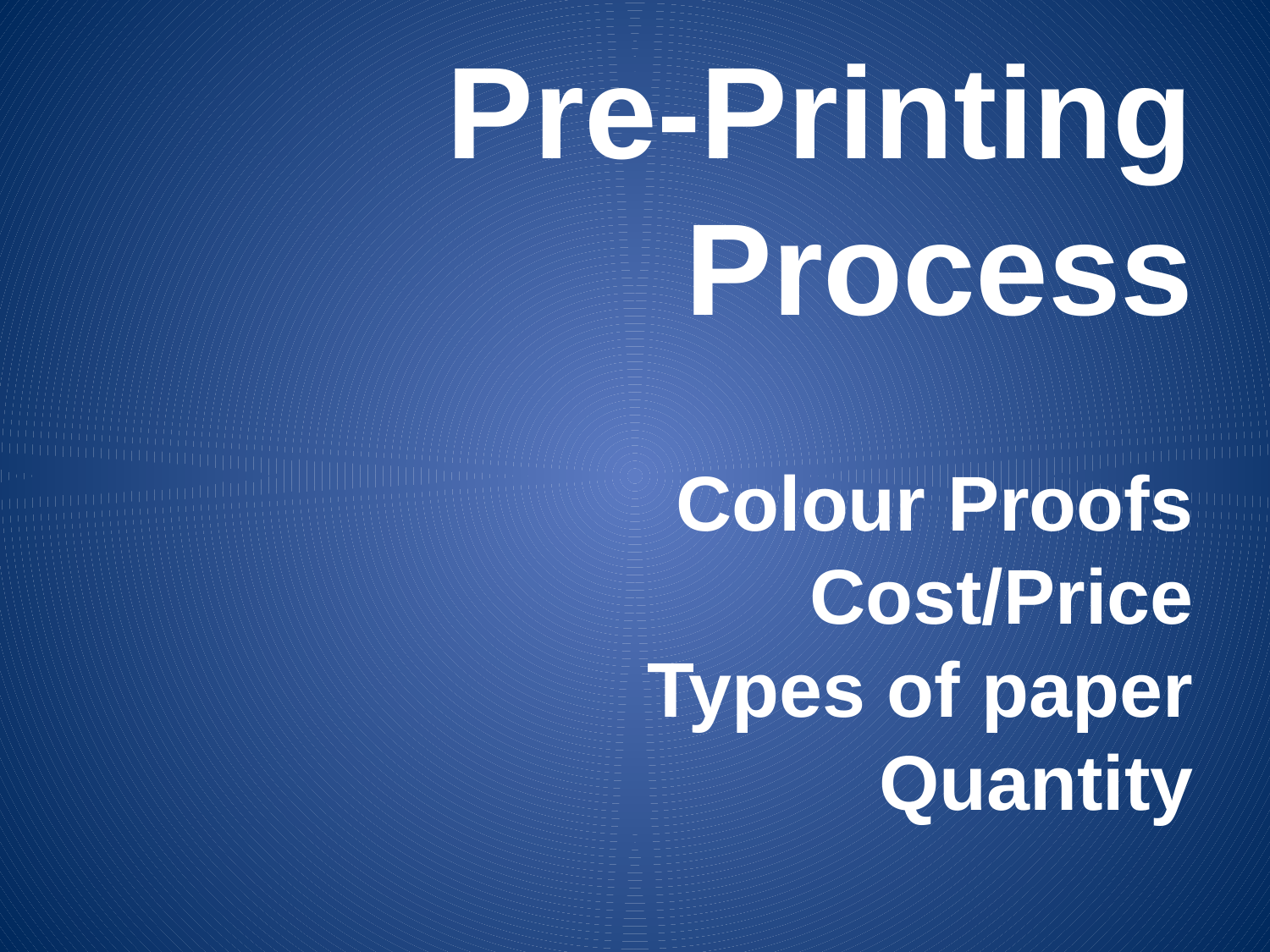

# Pre-Printing Process
Colour Proofs
Cost/Price
Types of paper
Quantity